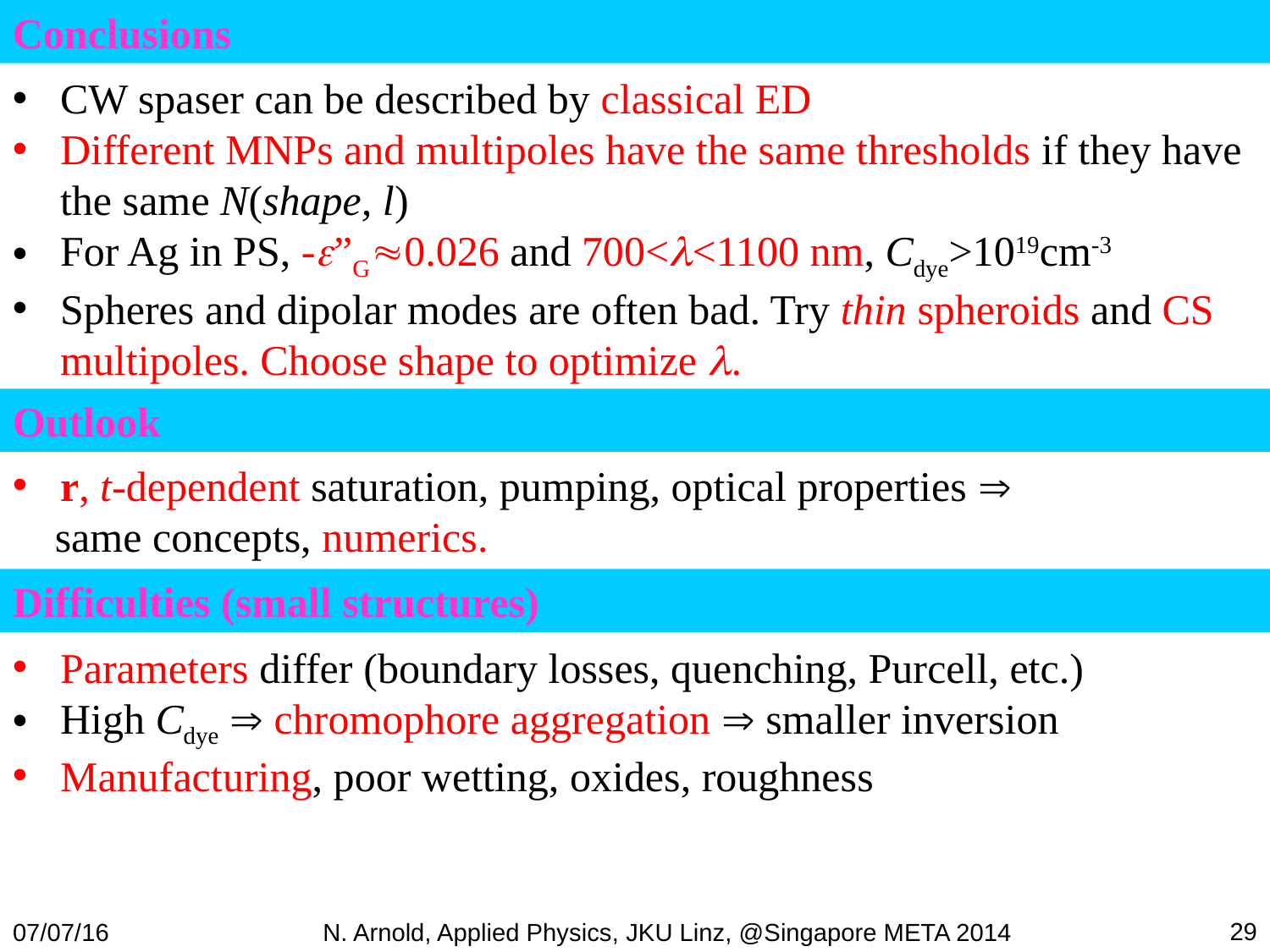

Conclusions
CW spaser can be described by classical ED
Different MNPs and multipoles have the same thresholds if they have the same N(shape, l)
For Ag in PS, -ε”G≈0.026 and 700<λ<1100 nm, Cdye>1019cm-3
Spheres and dipolar modes are often bad. Try thin spheroids and CS multipoles. Choose shape to optimize λ.
Outlook
r, t-dependent saturation, pumping, optical properties ⇒
    same concepts, numerics.
Difficulties (small structures)
Parameters differ (boundary losses, quenching, Purcell, etc.)
High Cdye ⇒ chromophore aggregation ⇒ smaller inversion
Manufacturing, poor wetting, oxides, roughness
29
07/07/16
N. Arnold, Applied Physics, JKU Linz, @Singapore META 2014